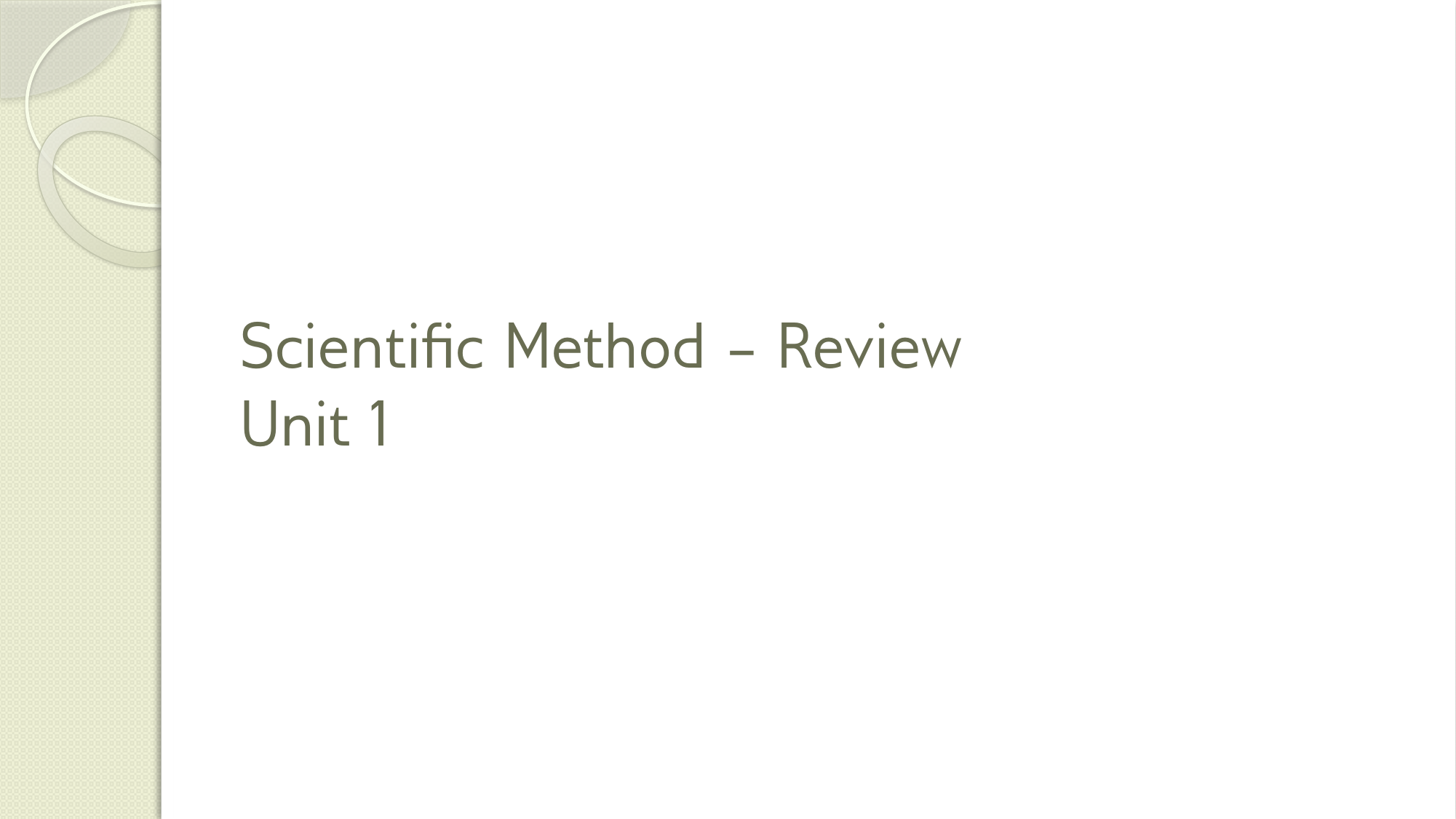

# Scientific Method – Review Unit 1